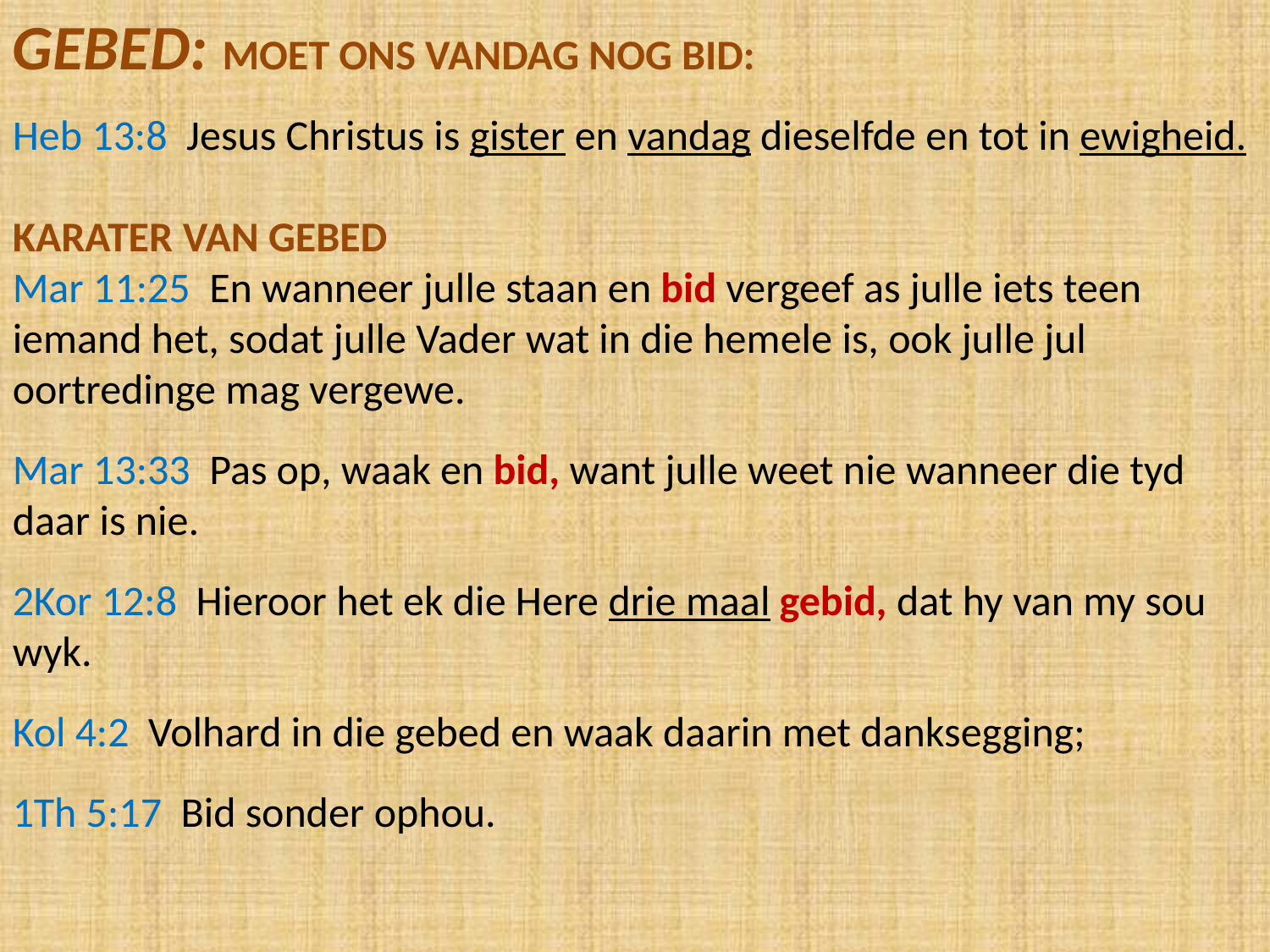

GEBED: MOET ONS VANDAG NOG BID:

Heb 13:8  Jesus Christus is gister en vandag dieselfde en tot in ewigheid.

KARATER VAN GEBED
Mar 11:25  En wanneer julle staan en bid vergeef as julle iets teen iemand het, sodat julle Vader wat in die hemele is, ook julle jul oortredinge mag vergewe.

Mar 13:33  Pas op, waak en bid, want julle weet nie wanneer die tyd daar is nie.

2Kor 12:8  Hieroor het ek die Here drie maal gebid, dat hy van my sou wyk.

Kol 4:2  Volhard in die gebed en waak daarin met danksegging;

1Th 5:17  Bid sonder ophou.